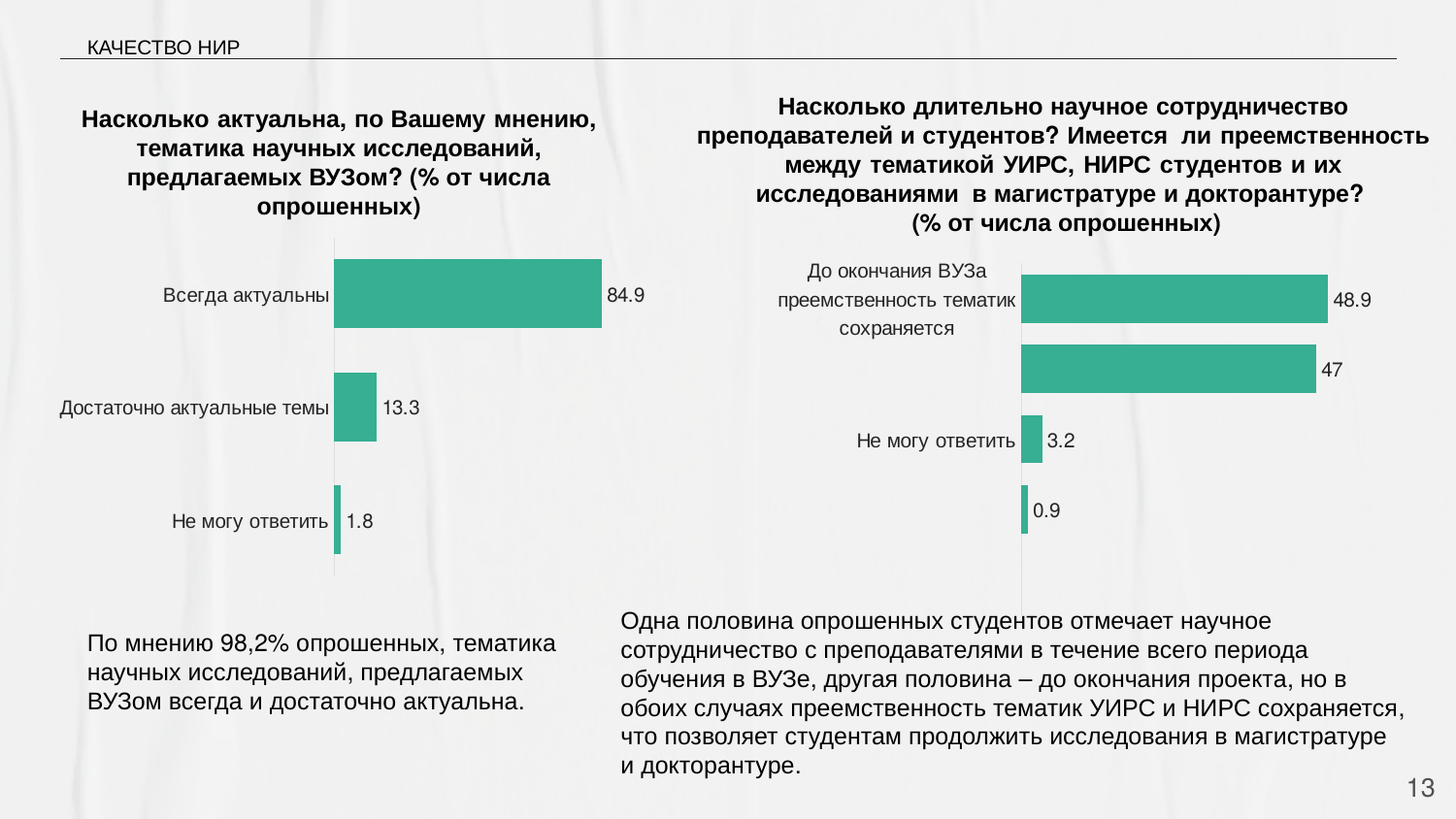

КАЧЕСТВО НИР

Насколько длительно научное сотрудничество преподавателей и студентов? Имеется ли преемственность между тематикой УИРС, НИРС студентов и их исследованиями в магистратуре и докторантуре?
 (% от числа опрошенных)

Насколько актуальна, по Вашему мнению, тематика научных исследований, предлагаемых ВУЗом? (% от числа опрошенных)

### Chart

| Category | Ряд 1 |
|---|---|
| Не могу ответить | 1.8 |
| Достаточно актуальные темы | 13.3 |
| Всегда актуальны | 84.9 |

### Chart

| Category | Ряд 1 |
|---|---|
|  | None |
| До окончания проекта преемственность тематик не сохраняется | 0.9 |
| Не могу ответить | 3.2 |
| До окончания проекта преемственность тематик сохраняется | 47.0 |
| До окончания ВУЗа преемственность тематик сохраняется | 48.9 |
Одна половина опрошенных студентов отмечает научное сотрудничество с преподавателями в течение всего периода обучения в ВУЗе, другая половина – до окончания проекта, но в обоих случаях преемственность тематик УИРС и НИРС сохраняется, что позволяет студентам продолжить исследования в магистратуре и докторантуре.

По мнению 98,2% опрошенных, тематика научных исследований, предлагаемых ВУЗом всегда и достаточно актуальна.
13